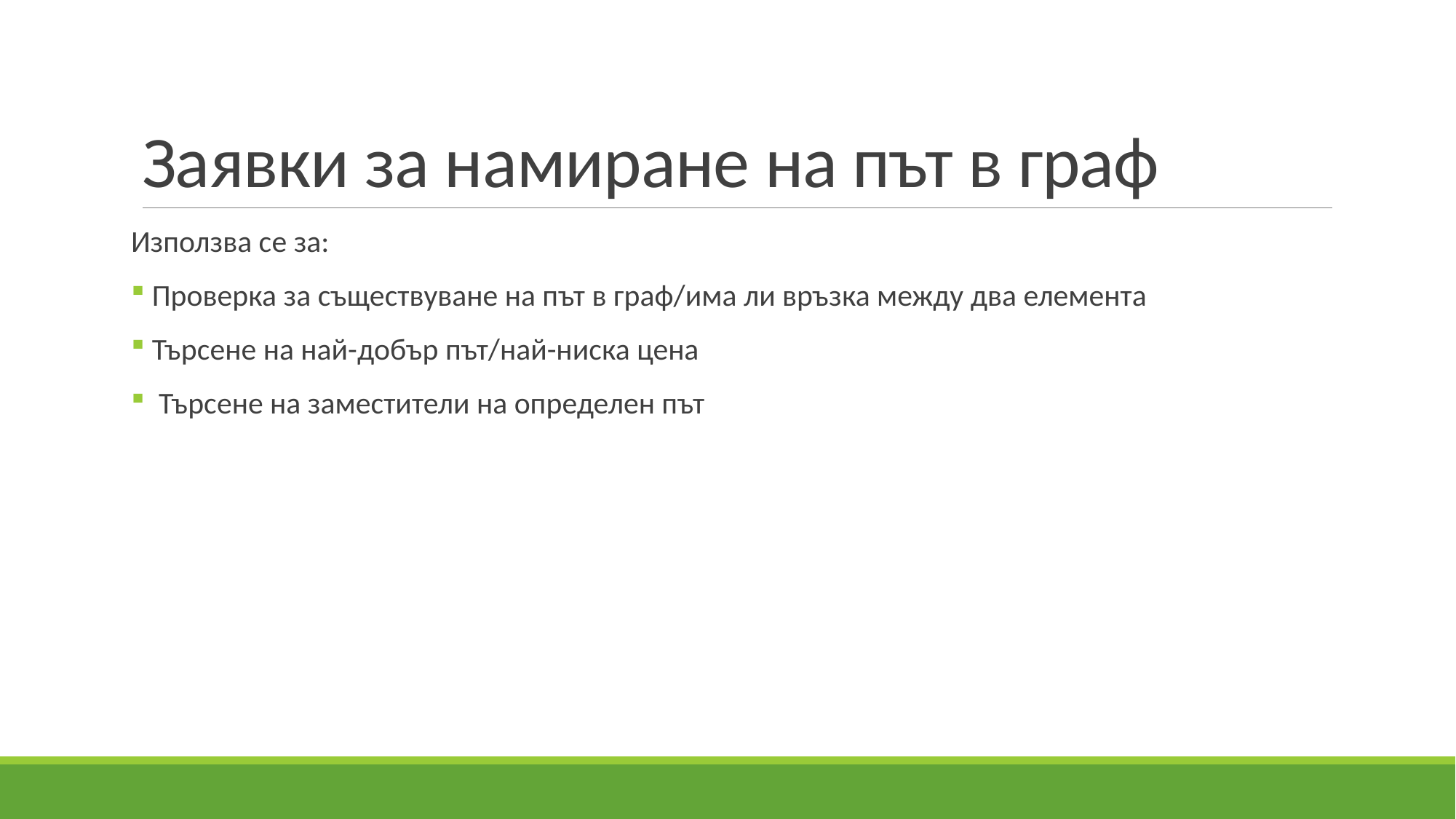

# Заявки за намиране на път в граф
Използва се за:
 Проверка за съществуване на път в граф/има ли връзка между два елемента
 Търсене на най-добър път/най-ниска цена
  Търсене на заместители на определен път